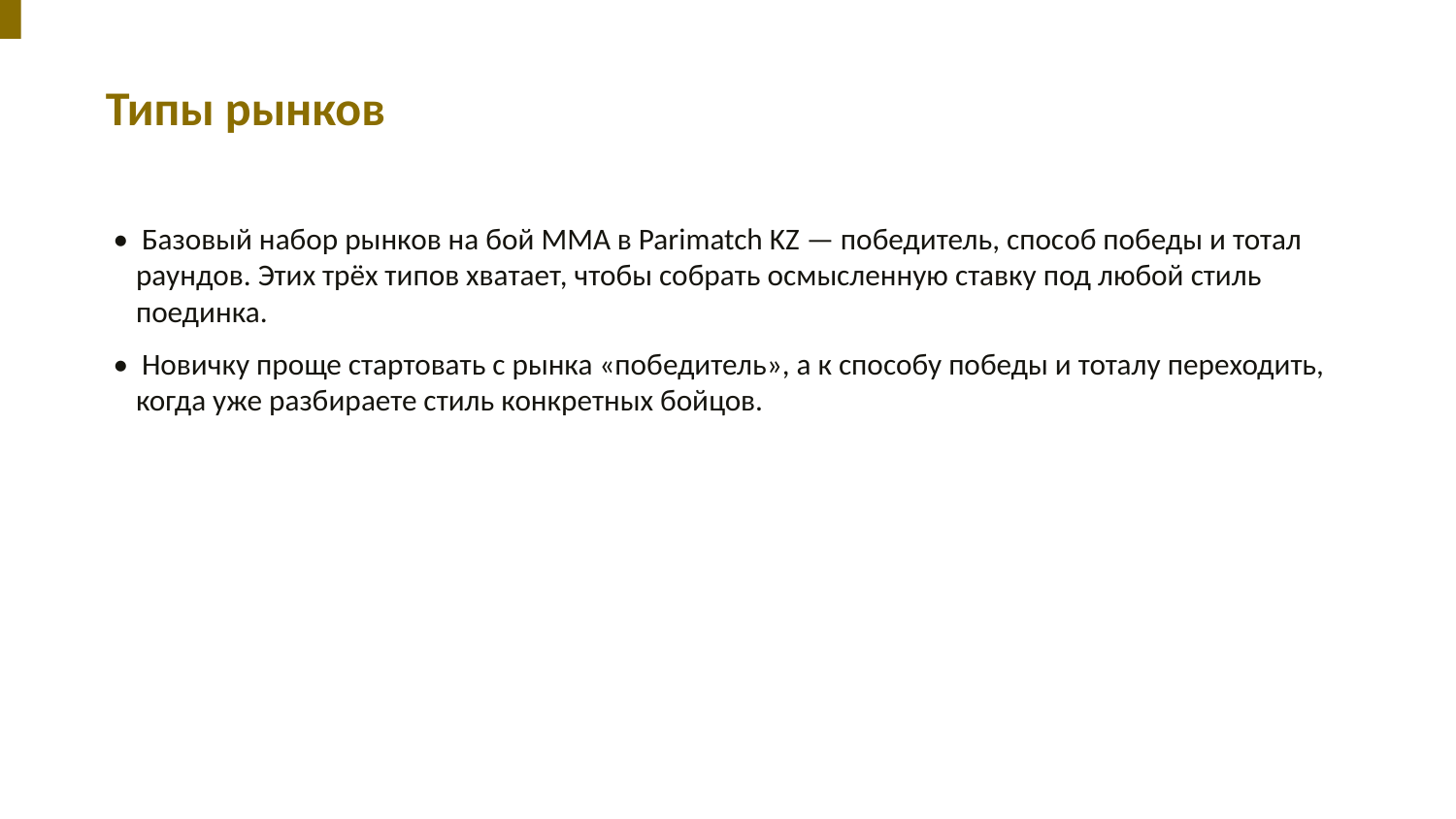

Типы рынков
•  Базовый набор рынков на бой ММА в Parimatch KZ — победитель, способ победы и тотал раундов. Этих трёх типов хватает, чтобы собрать осмысленную ставку под любой стиль поединка.
•  Новичку проще стартовать с рынка «победитель», а к способу победы и тоталу переходить, когда уже разбираете стиль конкретных бойцов.